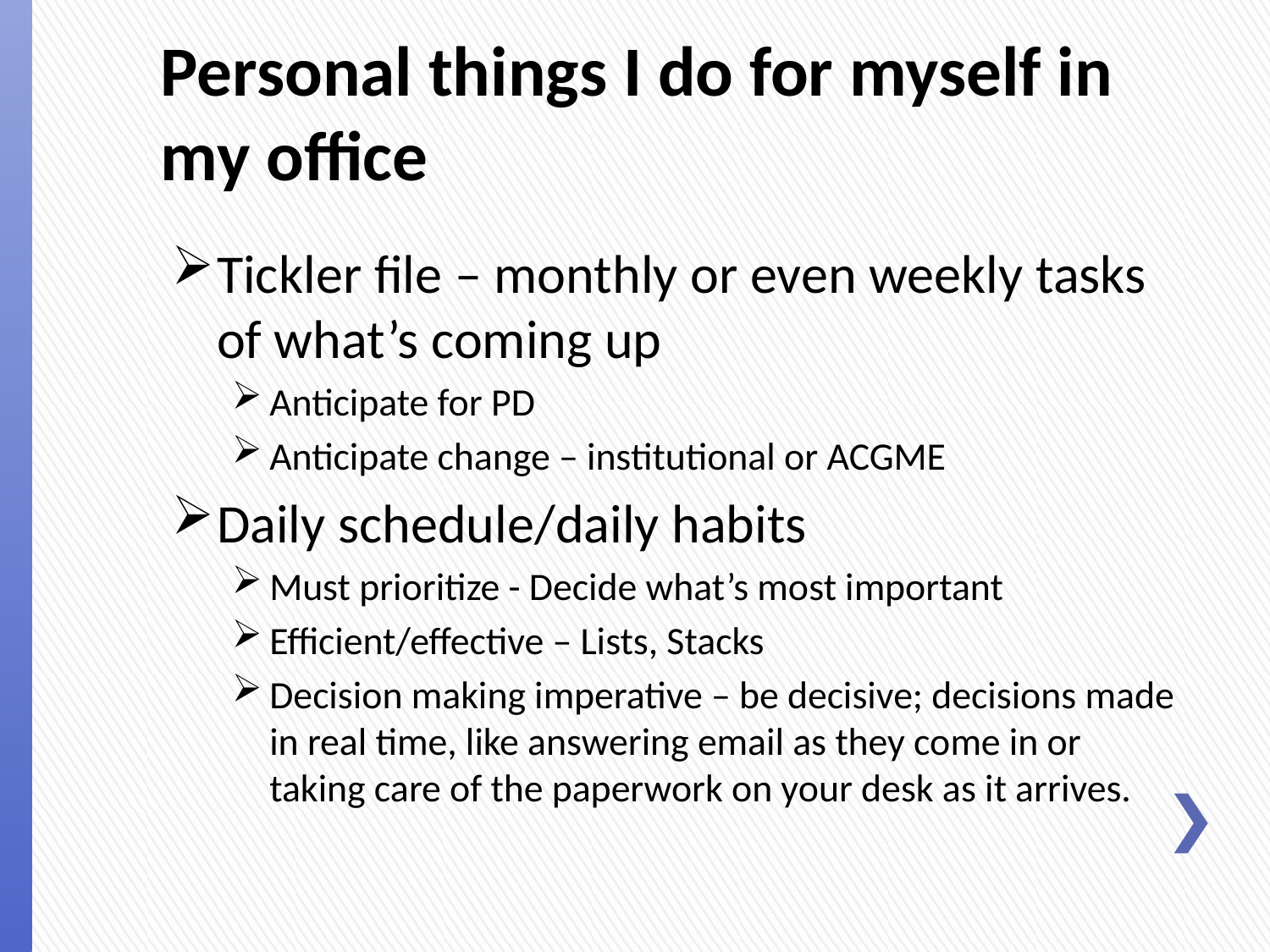

# Personal things I do for myself in my office
Tickler file – monthly or even weekly tasks of what’s coming up
Anticipate for PD
Anticipate change – institutional or ACGME
Daily schedule/daily habits
Must prioritize - Decide what’s most important
Efficient/effective – Lists, Stacks
Decision making imperative – be decisive; decisions made in real time, like answering email as they come in or taking care of the paperwork on your desk as it arrives.